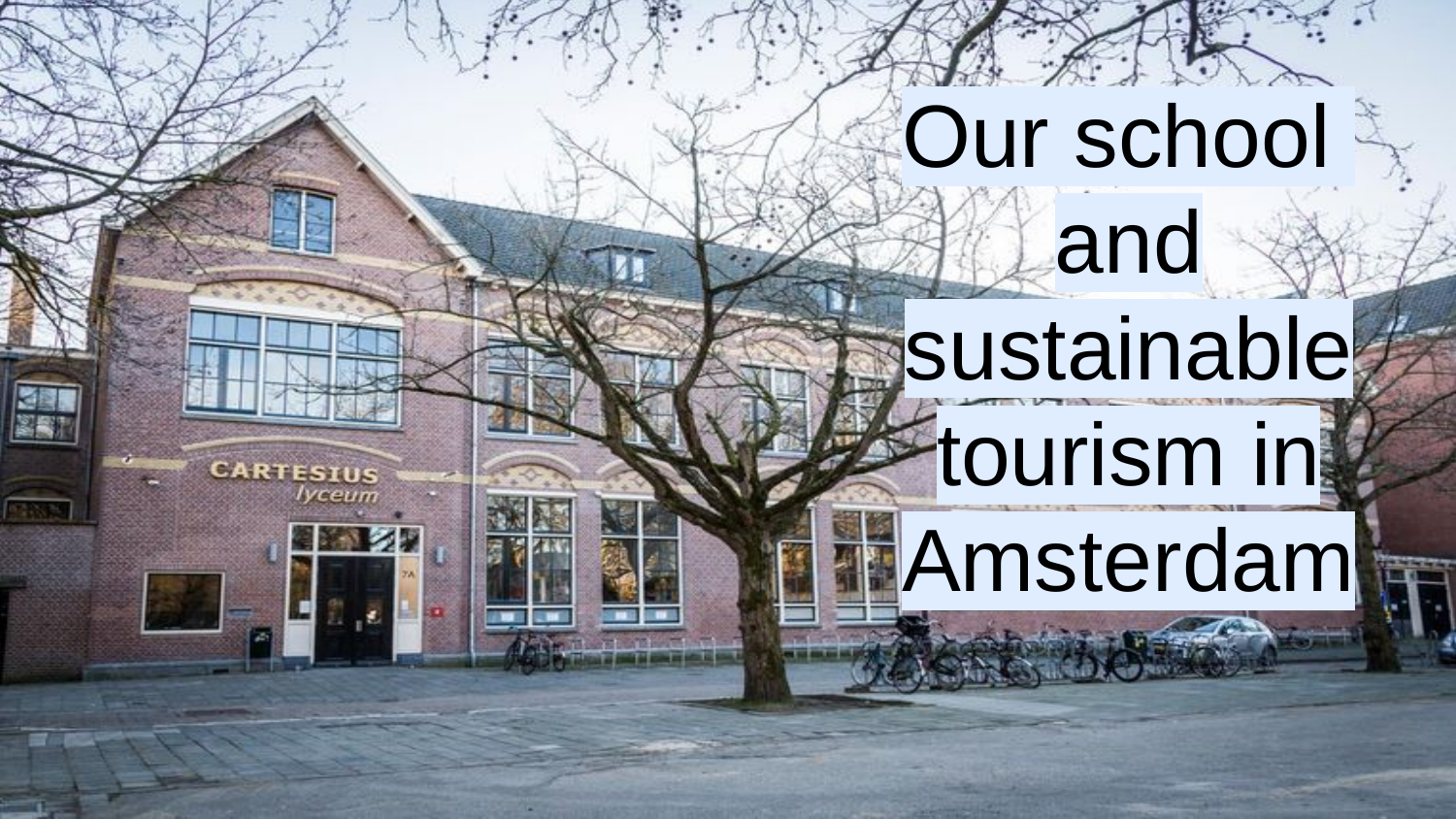

# Our school
and sustainable tourism in Amsterdam